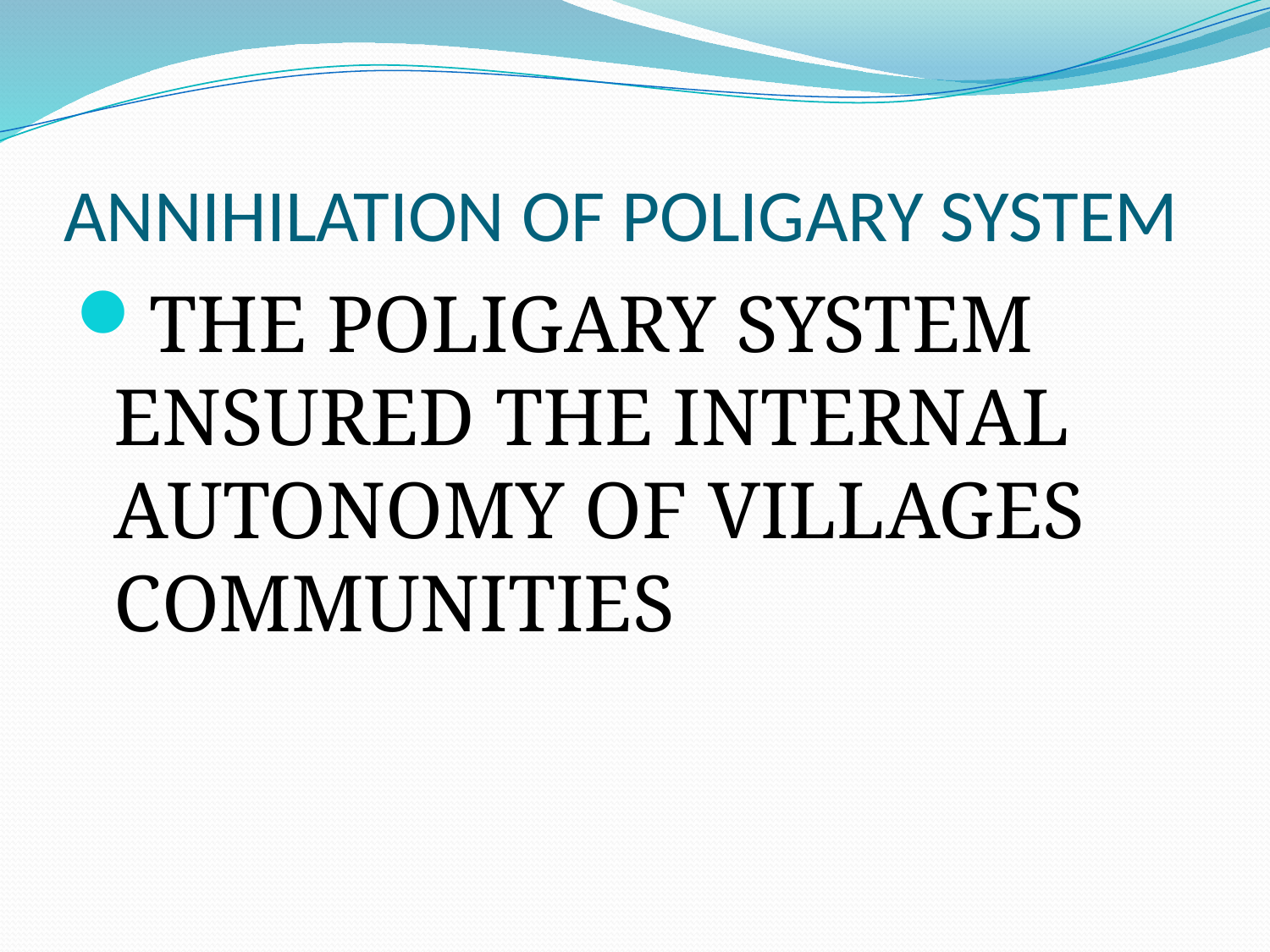

# ANNIHILATION OF POLIGARY SYSTEM
THE POLIGARY SYSTEM ENSURED THE INTERNAL AUTONOMY OF VILLAGES COMMUNITIES